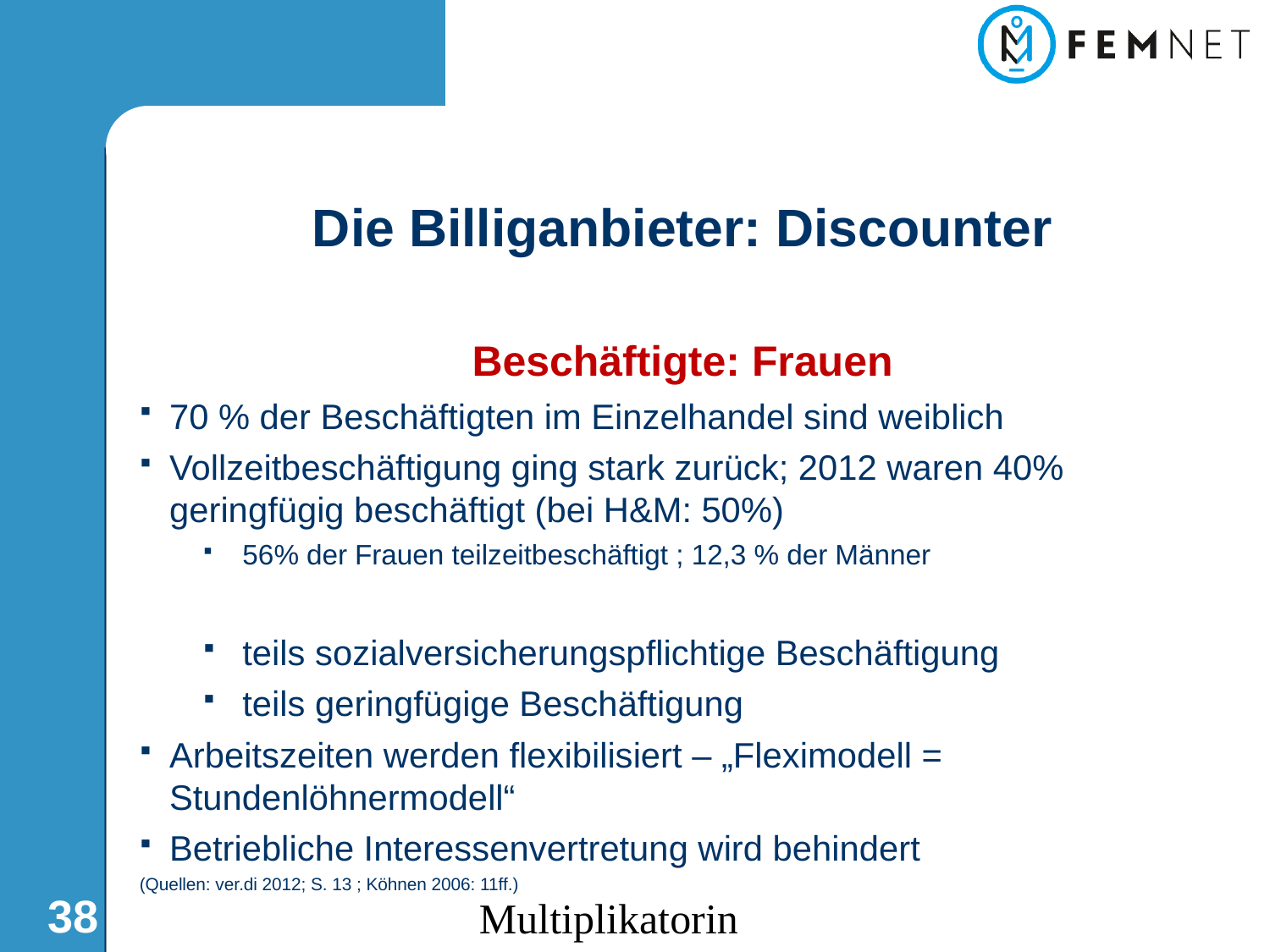

Die Billiganbieter: Discounter
Beschäftigte: Frauen
70 % der Beschäftigten im Einzelhandel sind weiblich
Vollzeitbeschäftigung ging stark zurück; 2012 waren 40% geringfügig beschäftigt (bei H&M: 50%)
56% der Frauen teilzeitbeschäftigt ; 12,3 % der Männer

teils sozialversicherungspflichtige Beschäftigung
teils geringfügige Beschäftigung
Arbeitszeiten werden flexibilisiert – „Fleximodell = Stundenlöhnermodell“
Betriebliche Interessenvertretung wird behindert
(Quellen: ver.di 2012; S. 13 ; Köhnen 2006: 11ff.)

Multiplikatorin
38